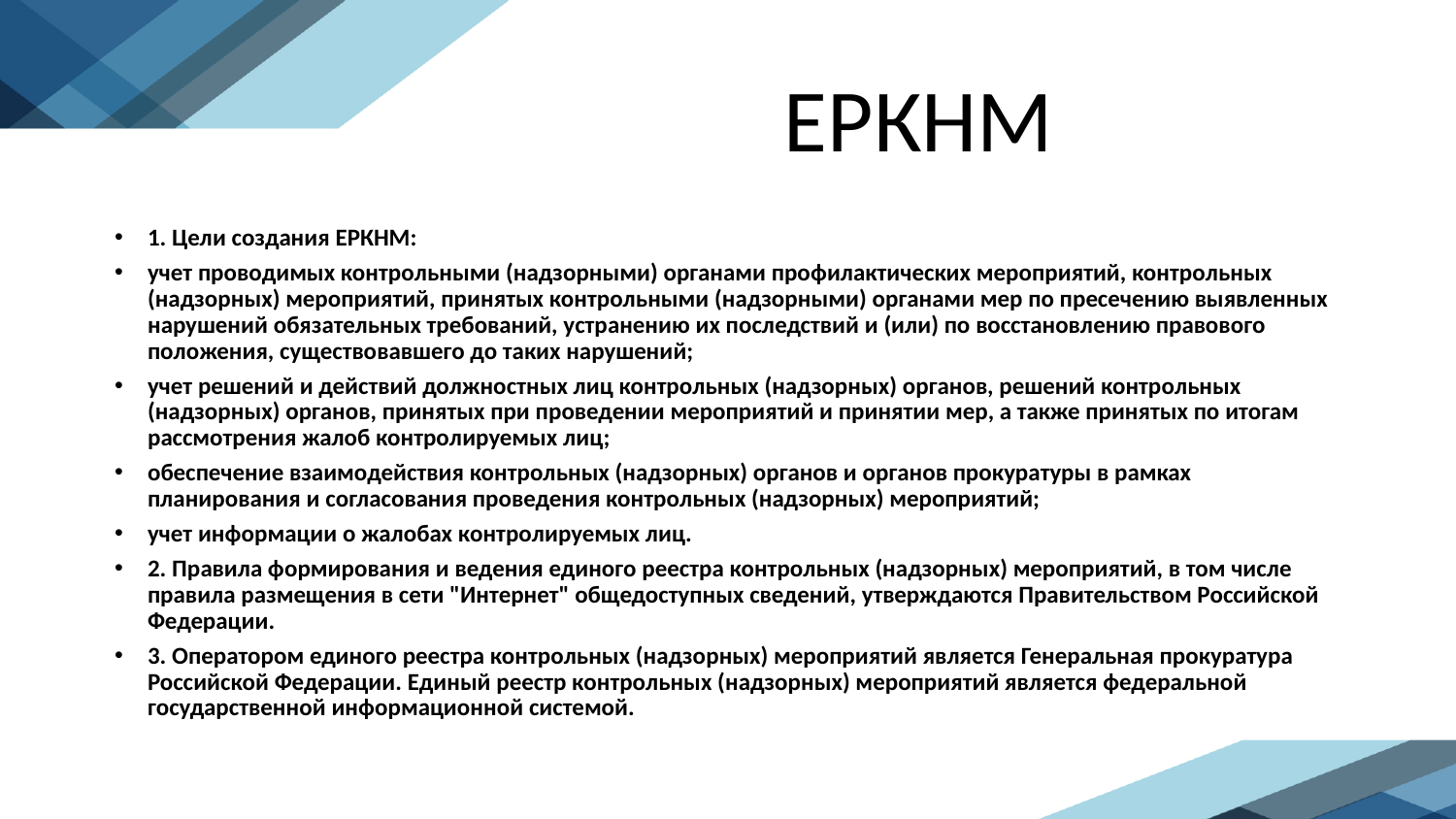

# ЕРКНМ
1. Цели создания ЕРКНМ:
учет проводимых контрольными (надзорными) органами профилактических мероприятий, контрольных (надзорных) мероприятий, принятых контрольными (надзорными) органами мер по пресечению выявленных нарушений обязательных требований, устранению их последствий и (или) по восстановлению правового положения, существовавшего до таких нарушений;
учет решений и действий должностных лиц контрольных (надзорных) органов, решений контрольных (надзорных) органов, принятых при проведении мероприятий и принятии мер, а также принятых по итогам рассмотрения жалоб контролируемых лиц;
обеспечение взаимодействия контрольных (надзорных) органов и органов прокуратуры в рамках планирования и согласования проведения контрольных (надзорных) мероприятий;
учет информации о жалобах контролируемых лиц.
2. Правила формирования и ведения единого реестра контрольных (надзорных) мероприятий, в том числе правила размещения в сети "Интернет" общедоступных сведений, утверждаются Правительством Российской Федерации.
3. Оператором единого реестра контрольных (надзорных) мероприятий является Генеральная прокуратура Российской Федерации. Единый реестр контрольных (надзорных) мероприятий является федеральной государственной информационной системой.